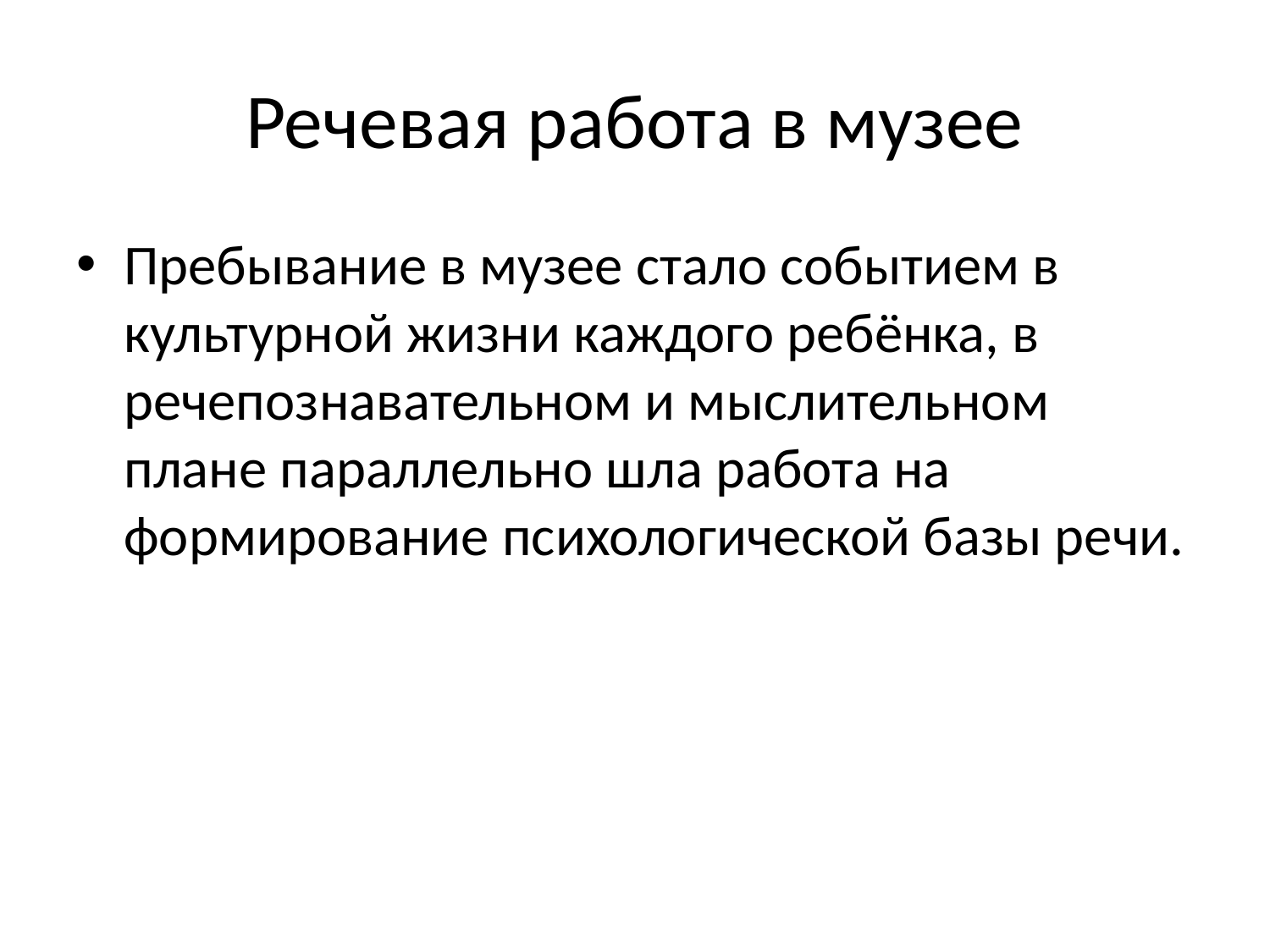

# Речевая работа в музее
Пребывание в музее стало событием в культурной жизни каждого ребёнка, в речепознавательном и мыслительном плане параллельно шла работа на формирование психологической базы речи.